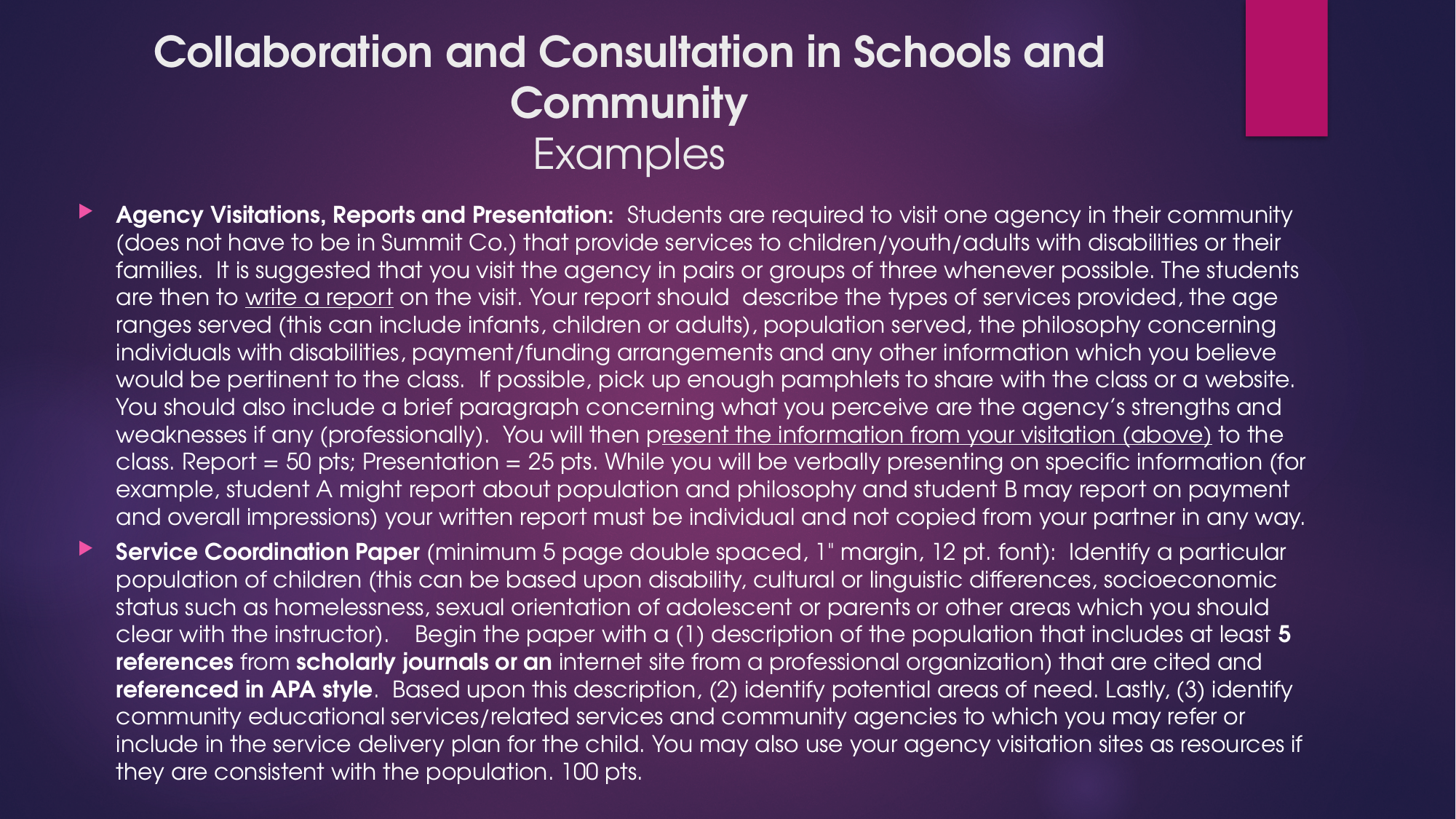

# Collaboration and Consultation in Schools and Community Examples
Agency Visitations, Reports and Presentation:  Students are required to visit one agency in their community (does not have to be in Summit Co.) that provide services to children/youth/adults with disabilities or their families.  It is suggested that you visit the agency in pairs or groups of three whenever possible. The students are then to write a report on the visit. Your report should  describe the types of services provided, the age ranges served (this can include infants, children or adults), population served, the philosophy concerning individuals with disabilities, payment/funding arrangements and any other information which you believe would be pertinent to the class.  If possible, pick up enough pamphlets to share with the class or a website.  You should also include a brief paragraph concerning what you perceive are the agency’s strengths and weaknesses if any (professionally).  You will then present the information from your visitation (above) to the class. Report = 50 pts; Presentation = 25 pts. While you will be verbally presenting on specific information (for example, student A might report about population and philosophy and student B may report on payment and overall impressions) your written report must be individual and not copied from your partner in any way.
Service Coordination Paper (minimum 5 page double spaced, 1" margin, 12 pt. font):  Identify a particular population of children (this can be based upon disability, cultural or linguistic differences, socioeconomic status such as homelessness, sexual orientation of adolescent or parents or other areas which you should clear with the instructor).    Begin the paper with a (1) description of the population that includes at least 5 references from scholarly journals or an internet site from a professional organization) that are cited and referenced in APA style.  Based upon this description, (2) identify potential areas of need. Lastly, (3) identify community educational services/related services and community agencies to which you may refer or include in the service delivery plan for the child. You may also use your agency visitation sites as resources if they are consistent with the population. 100 pts.